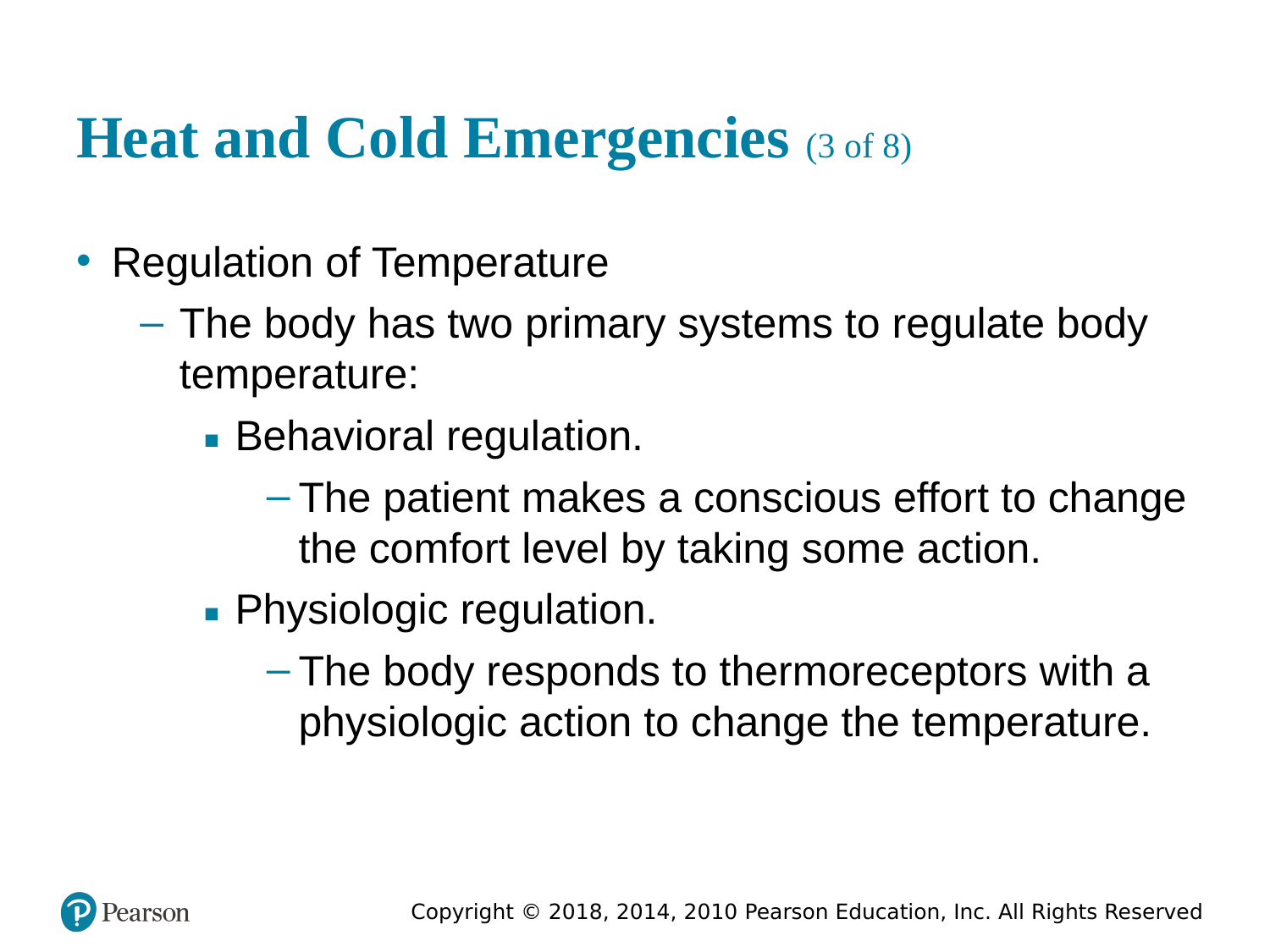

# Heat and Cold Emergencies (3 of 8)
Regulation of Temperature
The body has two primary systems to regulate body temperature:
Behavioral regulation.
The patient makes a conscious effort to change the comfort level by taking some action.
Physiologic regulation.
The body responds to thermoreceptors with a physiologic action to change the temperature.